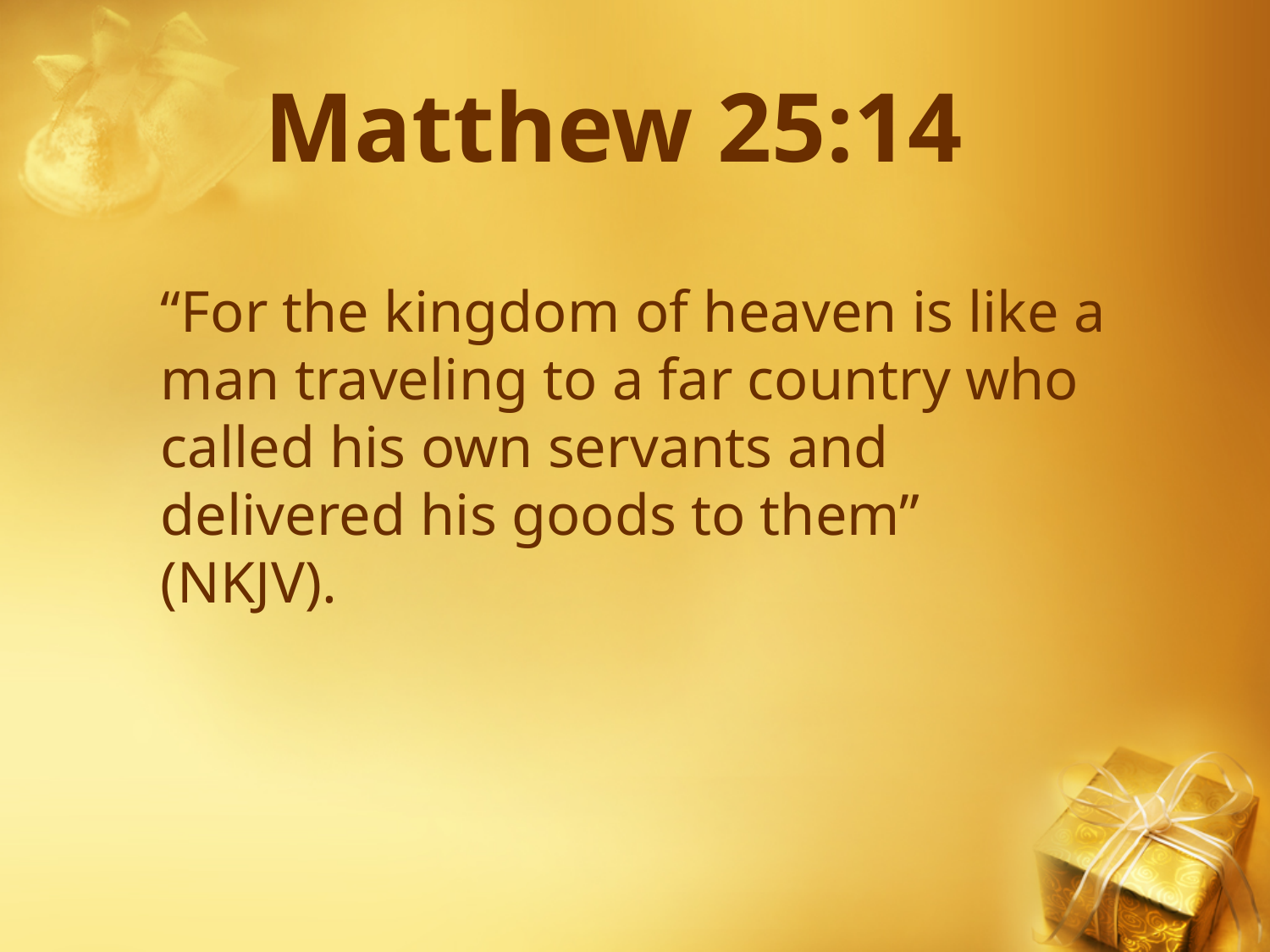

# Matthew 25:14
“For the kingdom of heaven is like a man traveling to a far country who called his own servants and delivered his goods to them” (NKJV).